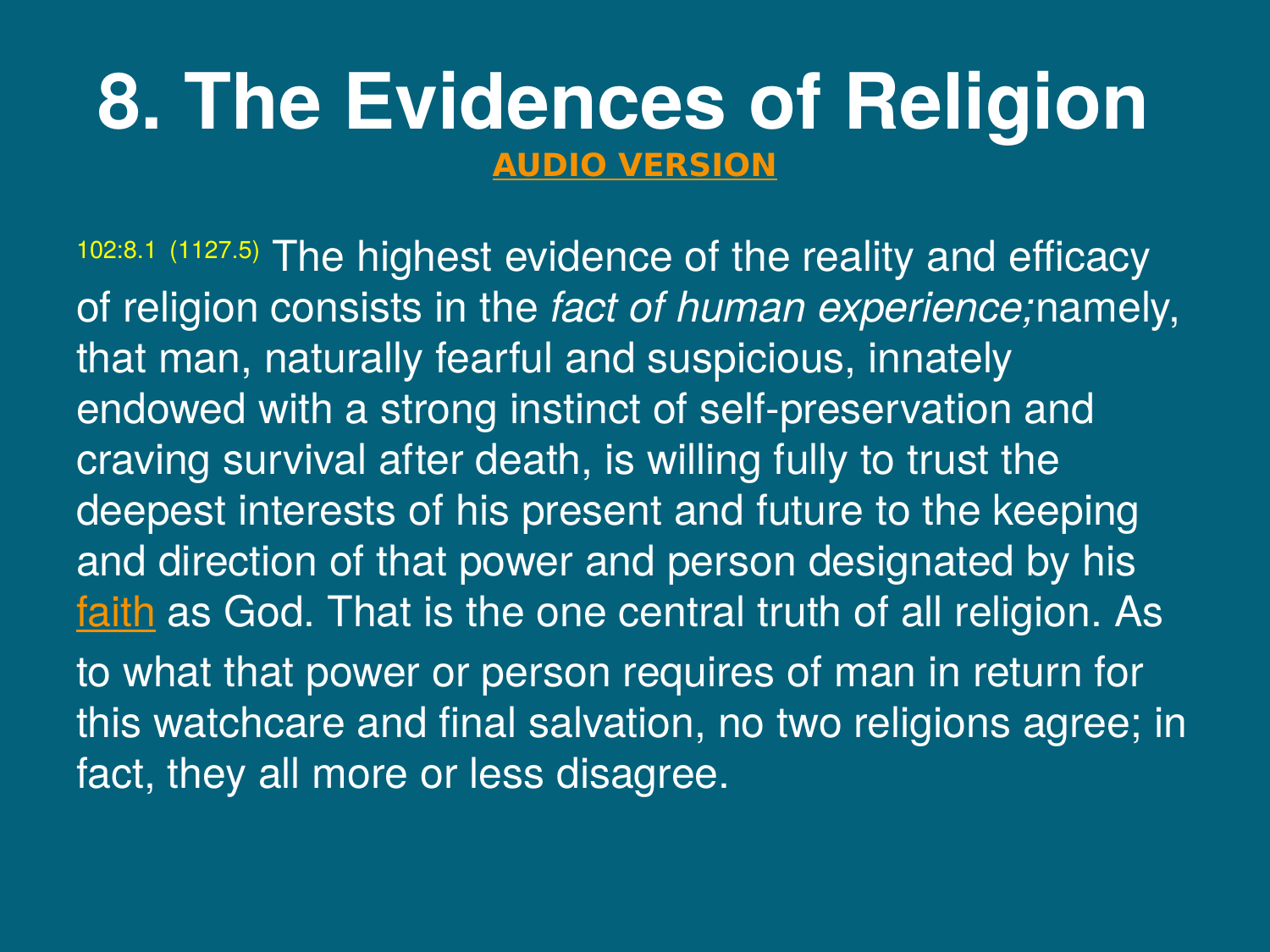

# 8. The Evidences of Religion  AUDIO VERSION
102:8.1 (1127.5) The highest evidence of the reality and efficacy of religion consists in the fact of human experience;namely, that man, naturally fearful and suspicious, innately endowed with a strong instinct of self-preservation and craving survival after death, is willing fully to trust the deepest interests of his present and future to the keeping and direction of that power and person designated by his faith as God. That is the one central truth of all religion. As to what that power or person requires of man in return for this watchcare and final salvation, no two religions agree; in fact, they all more or less disagree.